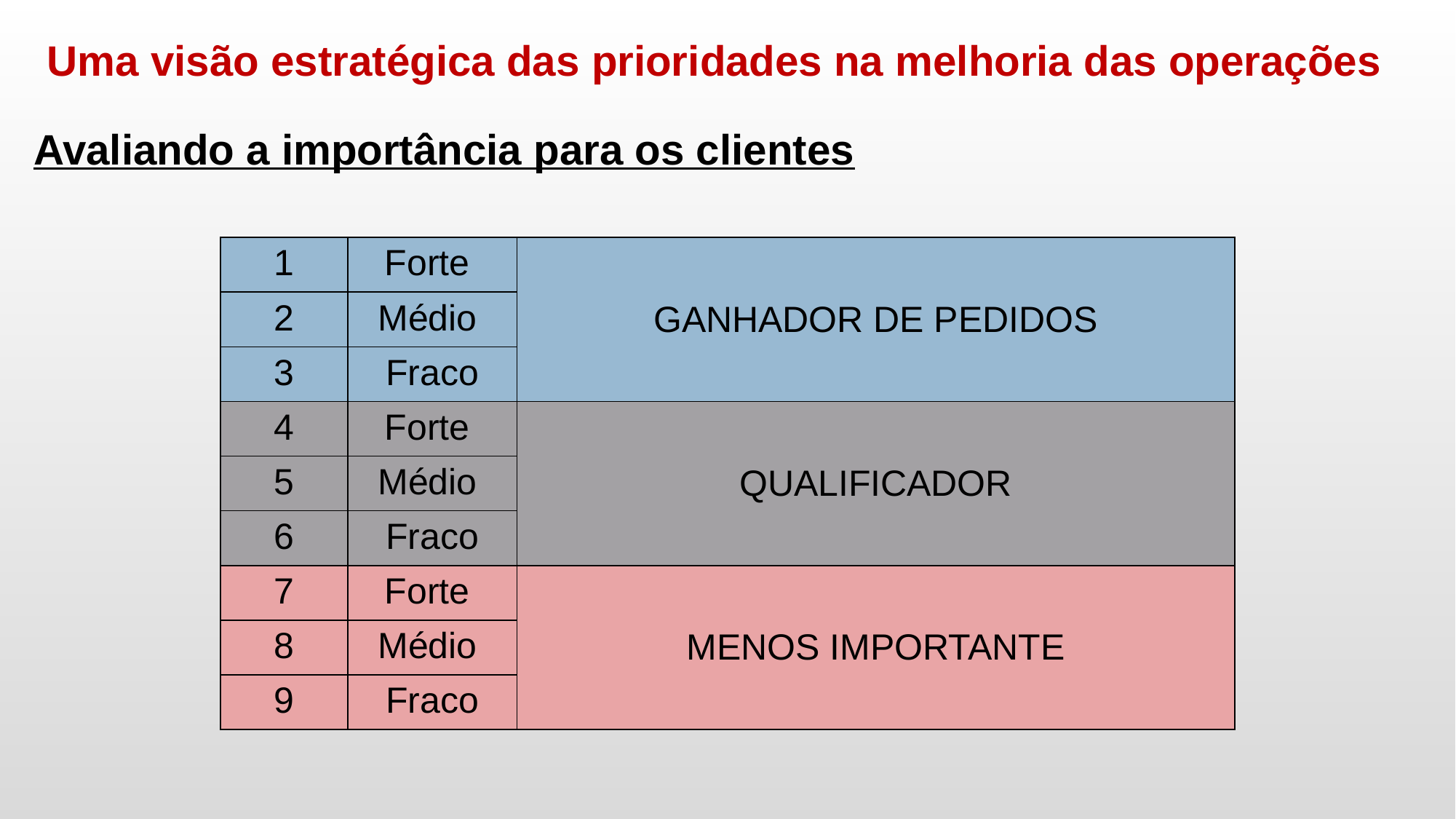

Uma visão estratégica das prioridades na melhoria das operações
Avaliando a importância para os clientes
| 1 | Forte | GANHADOR DE PEDIDOS |
| --- | --- | --- |
| 2 | Médio |  |
| 3 | Fraco |  |
| 4 | Forte | QUALIFICADOR |
| 5 | Médio |  |
| 6 | Fraco |  |
| 7 | Forte | MENOS IMPORTANTE |
| 8 | Médio |  |
| 9 | Fraco |  |